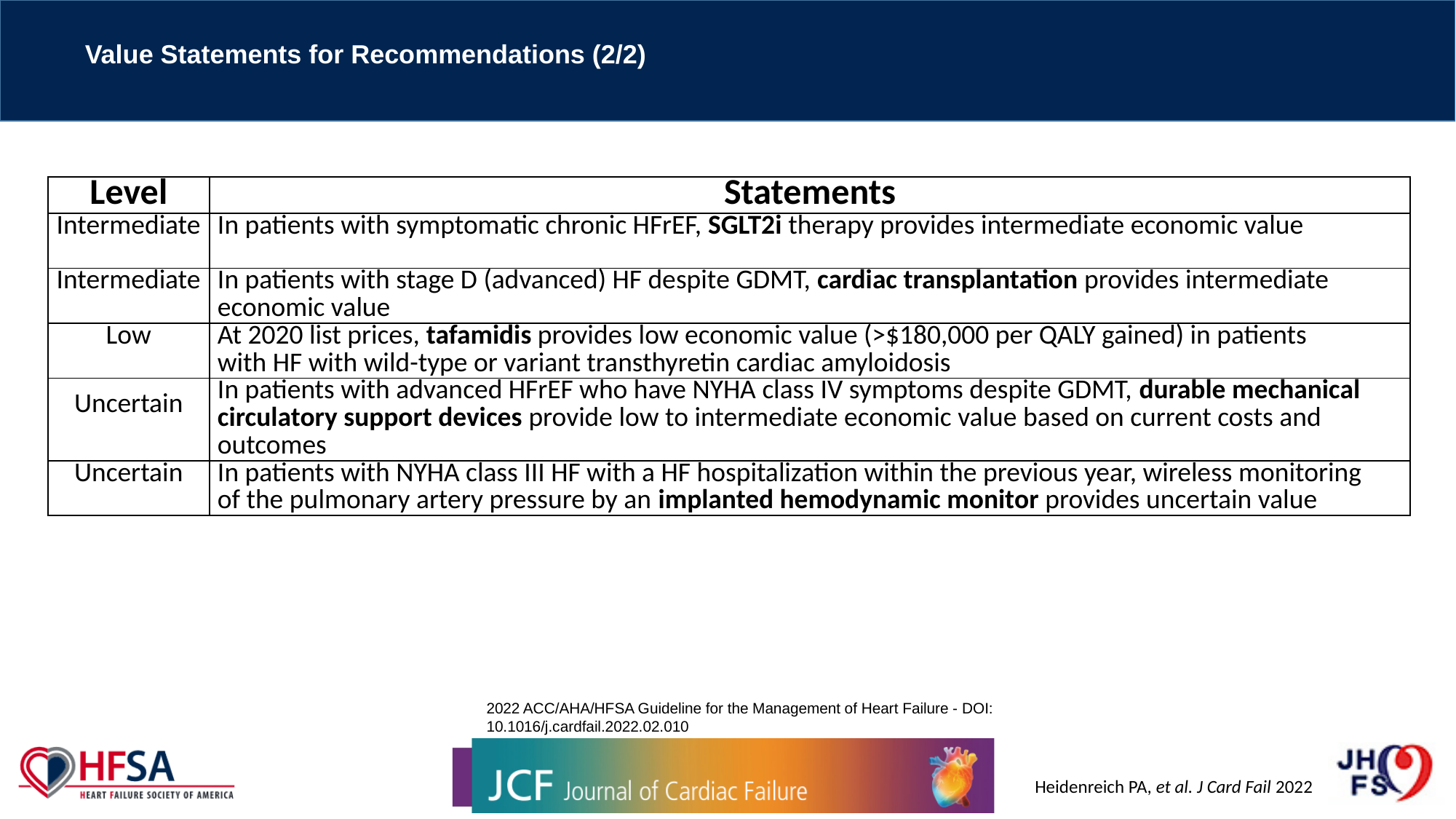

# Value Statements for Recommendations (2/2)
| Level | Statements |
| --- | --- |
| Intermediate | In patients with symptomatic chronic HFrEF, SGLT2i therapy provides intermediate economic value |
| Intermediate | In patients with stage D (advanced) HF despite GDMT, cardiac transplantation provides intermediate economic value |
| Low | At 2020 list prices, tafamidis provides low economic value (>$180,000 per QALY gained) in patients with HF with wild-type or variant transthyretin cardiac amyloidosis |
| Uncertain | In patients with advanced HFrEF who have NYHA class IV symptoms despite GDMT, durable mechanical circulatory support devices provide low to intermediate economic value based on current costs and outcomes |
| Uncertain | In patients with NYHA class III HF with a HF hospitalization within the previous year, wireless monitoring of the pulmonary artery pressure by an implanted hemodynamic monitor provides uncertain value |
2022 ACC/AHA/HFSA Guideline for the Management of Heart Failure - DOI: 10.1016/j.cardfail.2022.02.010

Heidenreich PA, et al. J Card Fail 2022